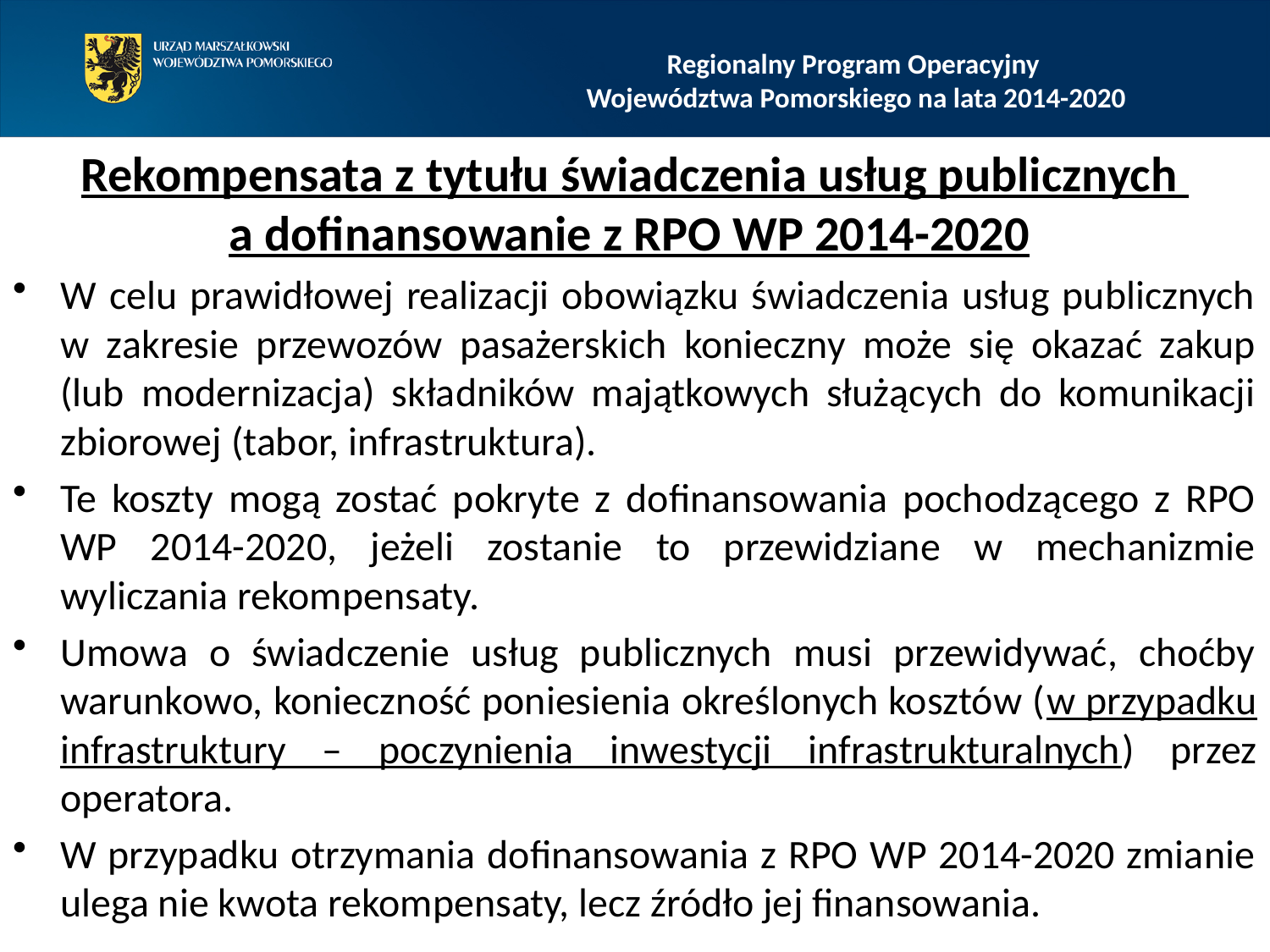

# Regionalny Program Operacyjny Województwa Pomorskiego na lata 2014-2020
Rekompensata z tytułu świadczenia usług publicznych
a dofinansowanie z RPO WP 2014-2020
W celu prawidłowej realizacji obowiązku świadczenia usług publicznych w zakresie przewozów pasażerskich konieczny może się okazać zakup (lub modernizacja) składników majątkowych służących do komunikacji zbiorowej (tabor, infrastruktura).
Te koszty mogą zostać pokryte z dofinansowania pochodzącego z RPO WP 2014-2020, jeżeli zostanie to przewidziane w mechanizmie wyliczania rekompensaty.
Umowa o świadczenie usług publicznych musi przewidywać, choćby warunkowo, konieczność poniesienia określonych kosztów (w przypadku infrastruktury – poczynienia inwestycji infrastrukturalnych) przez operatora.
W przypadku otrzymania dofinansowania z RPO WP 2014-2020 zmianie ulega nie kwota rekompensaty, lecz źródło jej finansowania.